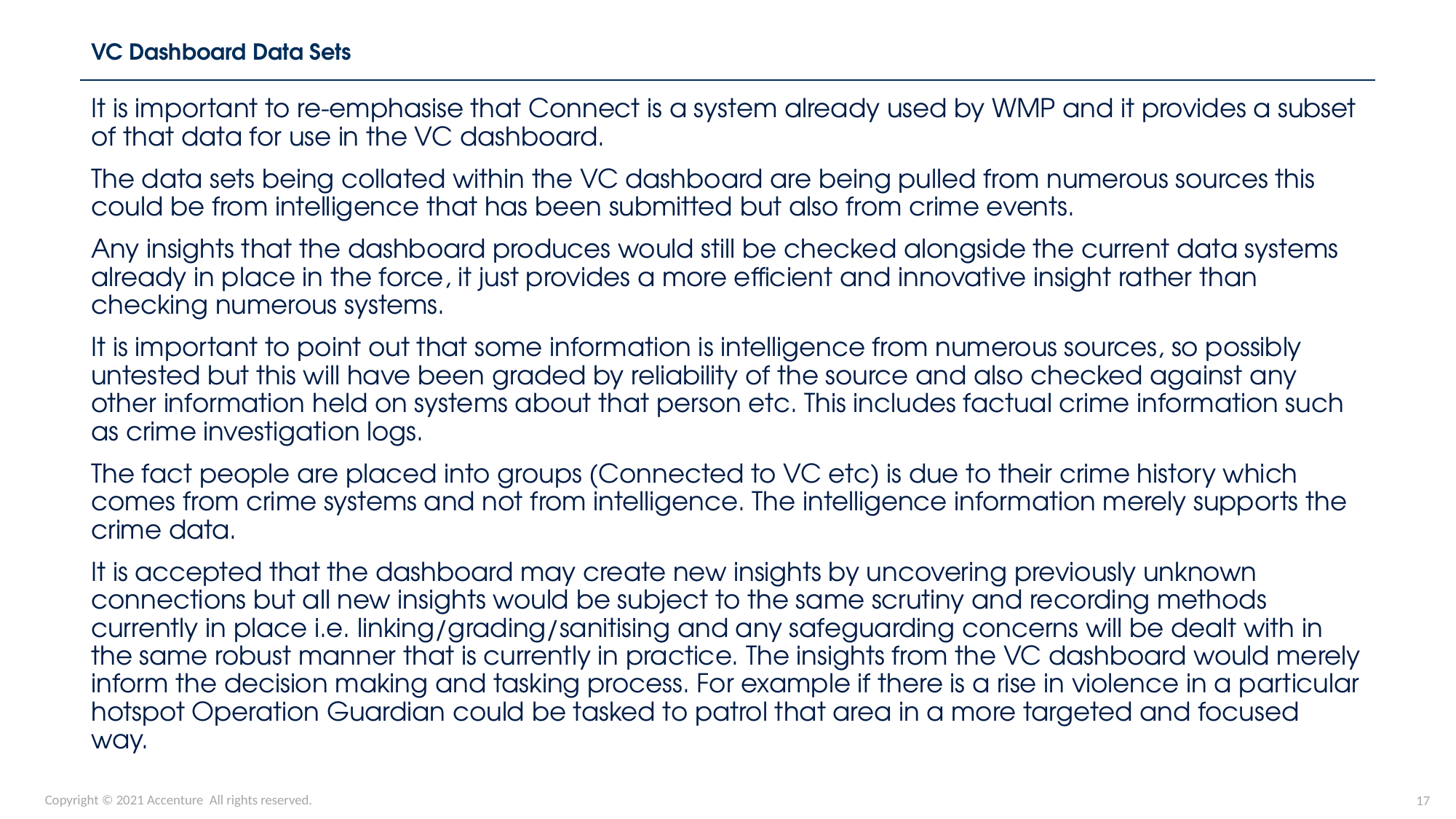

VC Dashboard Data Sets
It is important to re-emphasise that Connect is a system already used by WMP and it provides a subset of that data for use in the VC dashboard.
The data sets being collated within the VC dashboard are being pulled from numerous sources this could be from intelligence that has been submitted but also from crime events.
Any insights that the dashboard produces would still be checked alongside the current data systems already in place in the force, it just provides a more efficient and innovative insight rather than checking numerous systems.
It is important to point out that some information is intelligence from numerous sources, so possibly untested but this will have been graded by reliability of the source and also checked against any other information held on systems about that person etc. This includes factual crime information such as crime investigation logs.
The fact people are placed into groups (Connected to VC etc) is due to their crime history which comes from crime systems and not from intelligence. The intelligence information merely supports the crime data.
It is accepted that the dashboard may create new insights by uncovering previously unknown connections but all new insights would be subject to the same scrutiny and recording methods currently in place i.e. linking/grading/sanitising and any safeguarding concerns will be dealt with in the same robust manner that is currently in practice. The insights from the VC dashboard would merely inform the decision making and tasking process. For example if there is a rise in violence in a particular hotspot Operation Guardian could be tasked to patrol that area in a more targeted and focused way.